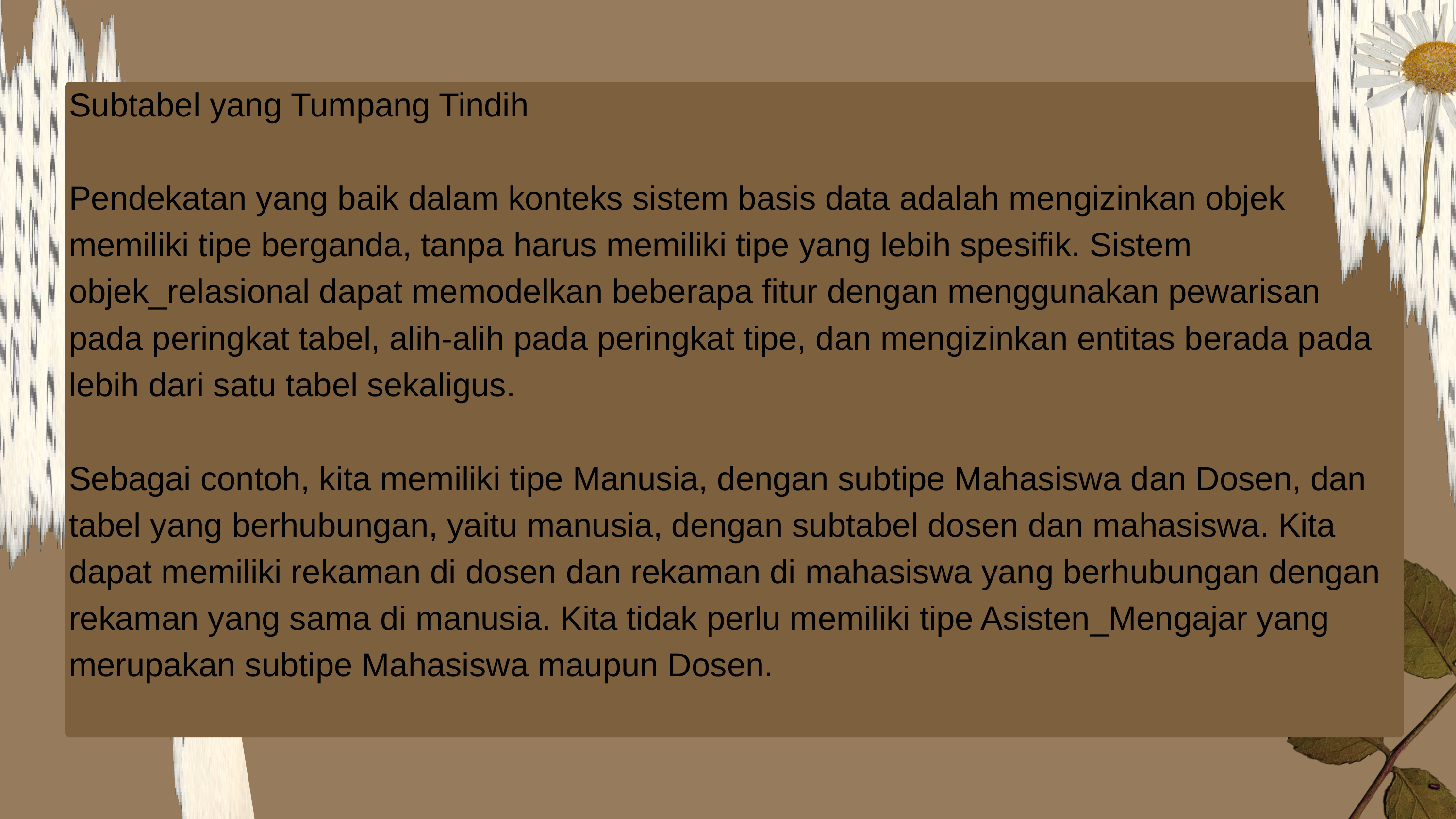

Subtabel yang Tumpang Tindih

Pendekatan yang baik dalam konteks sistem basis data adalah mengizinkan objek memiliki tipe berganda, tanpa harus memiliki tipe yang lebih spesifik. Sistem objek_relasional dapat memodelkan beberapa fitur dengan menggunakan pewarisan pada peringkat tabel, alih-alih pada peringkat tipe, dan mengizinkan entitas berada pada lebih dari satu tabel sekaligus.

Sebagai contoh, kita memiliki tipe Manusia, dengan subtipe Mahasiswa dan Dosen, dan tabel yang berhubungan, yaitu manusia, dengan subtabel dosen dan mahasiswa. Kita dapat memiliki rekaman di dosen dan rekaman di mahasiswa yang berhubungan dengan rekaman yang sama di manusia. Kita tidak perlu memiliki tipe Asisten_Mengajar yang merupakan subtipe Mahasiswa maupun Dosen.